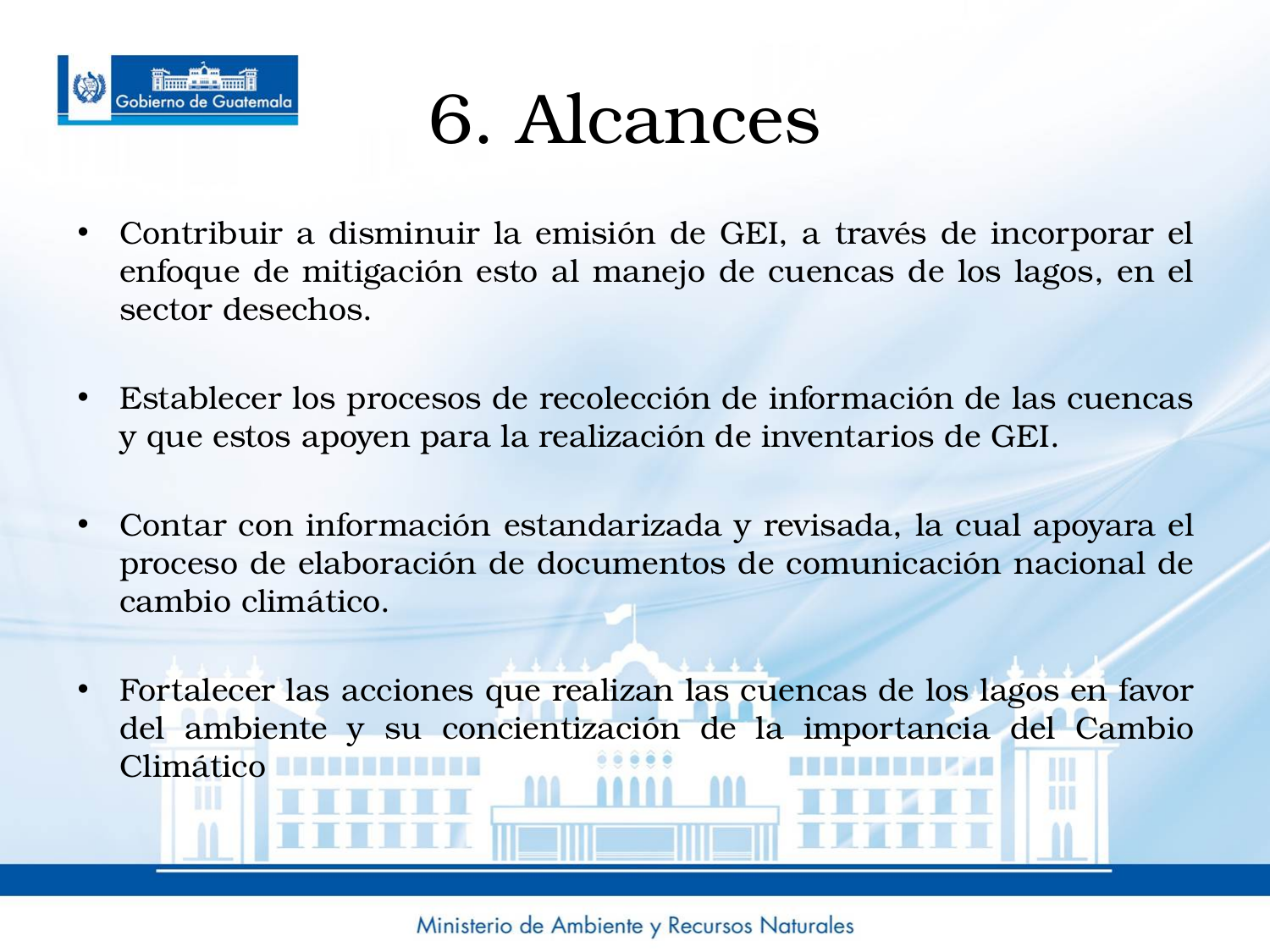

# 6. Alcances
Contribuir a disminuir la emisión de GEI, a través de incorporar el enfoque de mitigación esto al manejo de cuencas de los lagos, en el sector desechos.

Establecer los procesos de recolección de información de las cuencas y que estos apoyen para la realización de inventarios de GEI.

Contar con información estandarizada y revisada, la cual apoyara el proceso de elaboración de documentos de comunicación nacional de cambio climático.

Fortalecer las acciones que realizan las cuencas de los lagos en favor del ambiente y su concientización de la importancia del Cambio Climático